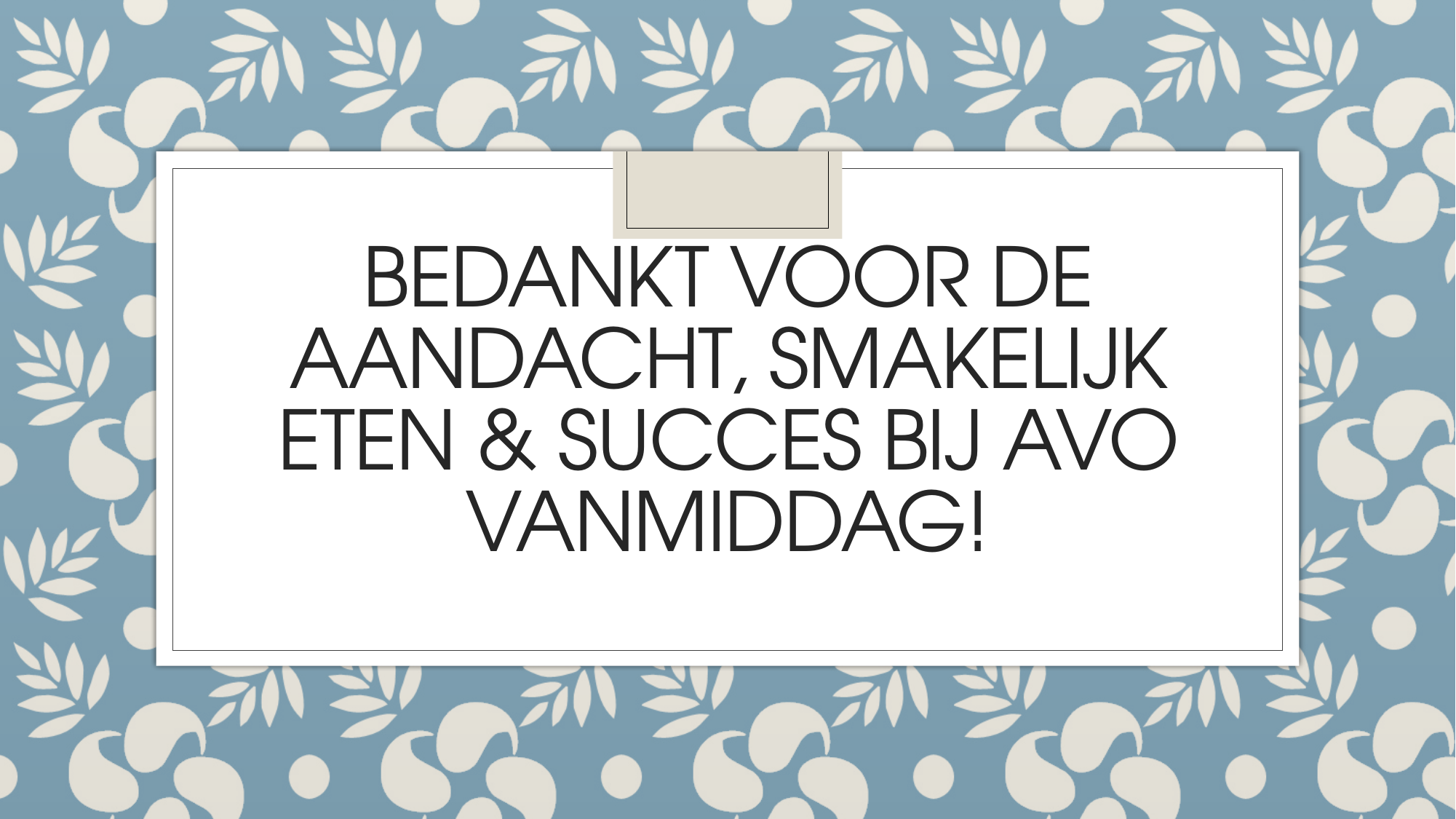

# Bedankt voor de aandacht, smakelijk eten & succes bij AVO vanmiddag!